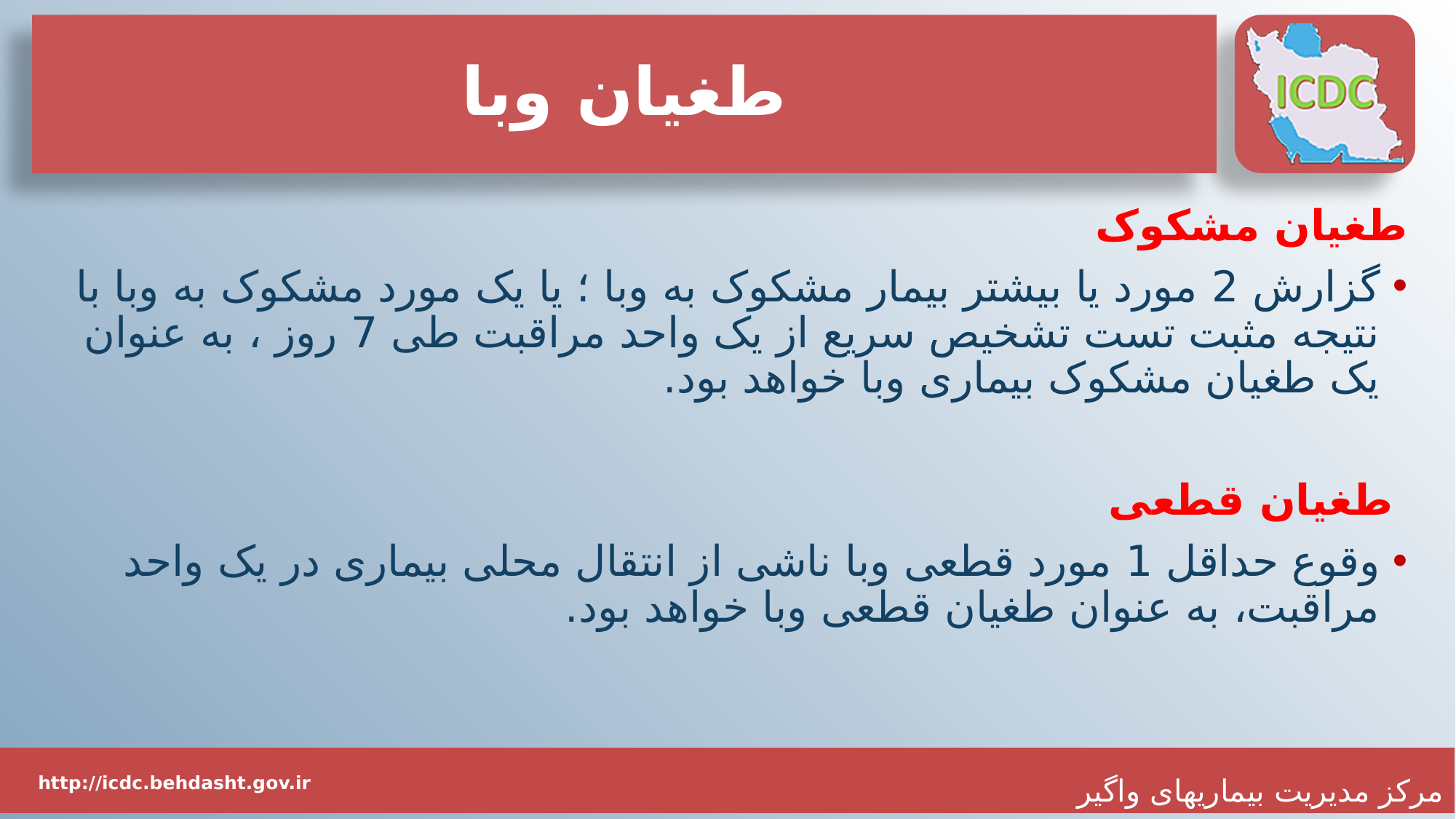

# طغیان وبا
طغیان مشکوک
گزارش 2 مورد یا بیشتر بیمار مشکوک به وبا ؛ یا یک مورد مشکوک به وبا با نتیجه مثبت تست تشخیص سریع از یک واحد مراقبت طی 7 روز ، به عنوان یک طغیان مشکوک بیماری وبا خواهد بود.

 طغیان قطعی
وقوع حداقل 1 مورد قطعی وبا ناشی از انتقال محلی بیماری در یک واحد مراقبت، به عنوان طغیان قطعی وبا خواهد بود.

17